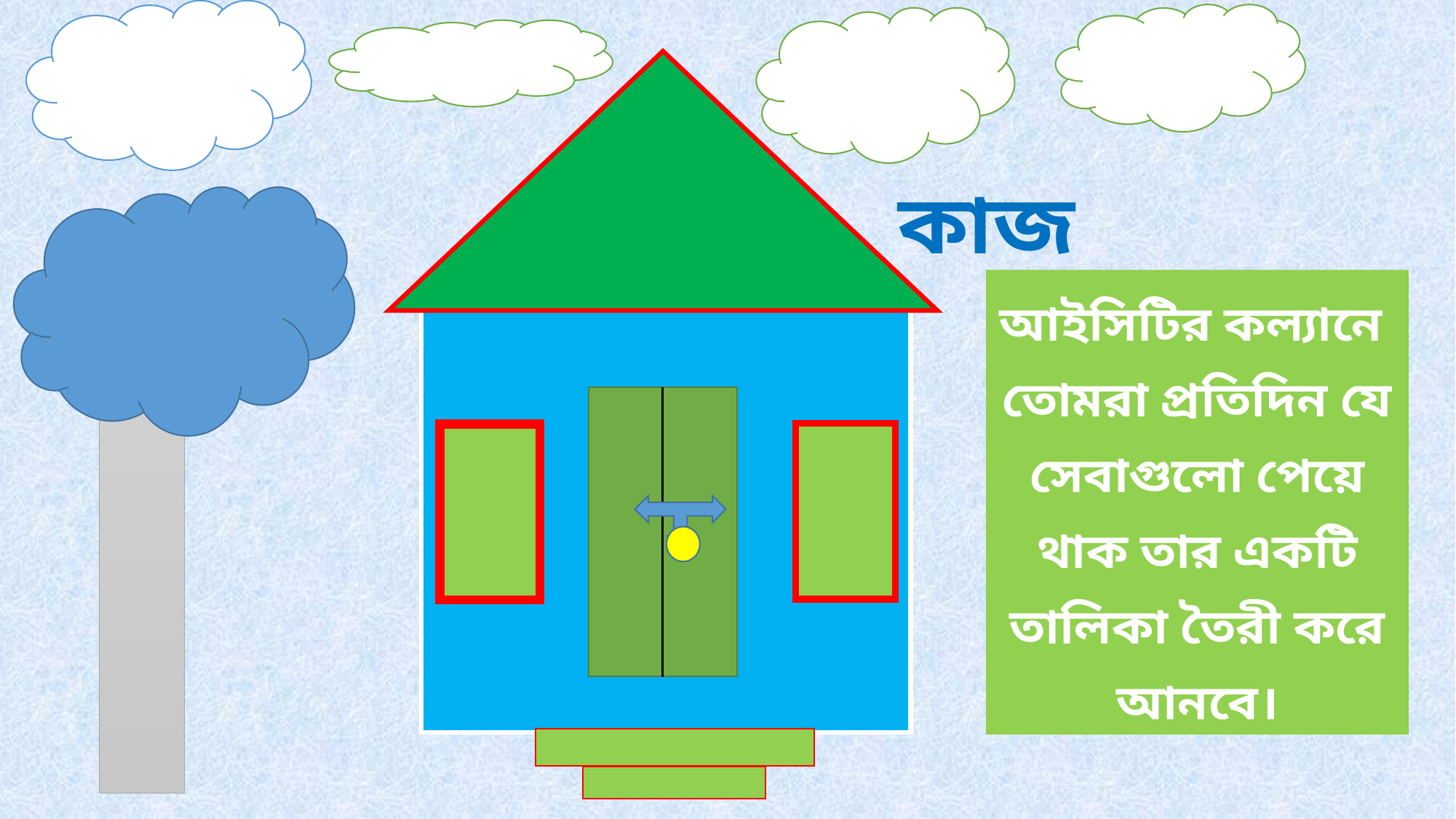

কাজ

আইসিটির কল্যানে  তোমরা প্রতিদিন যে সেবাগুলো পেয়ে থাক তার একটি তালিকা তৈরী করে আনবে।